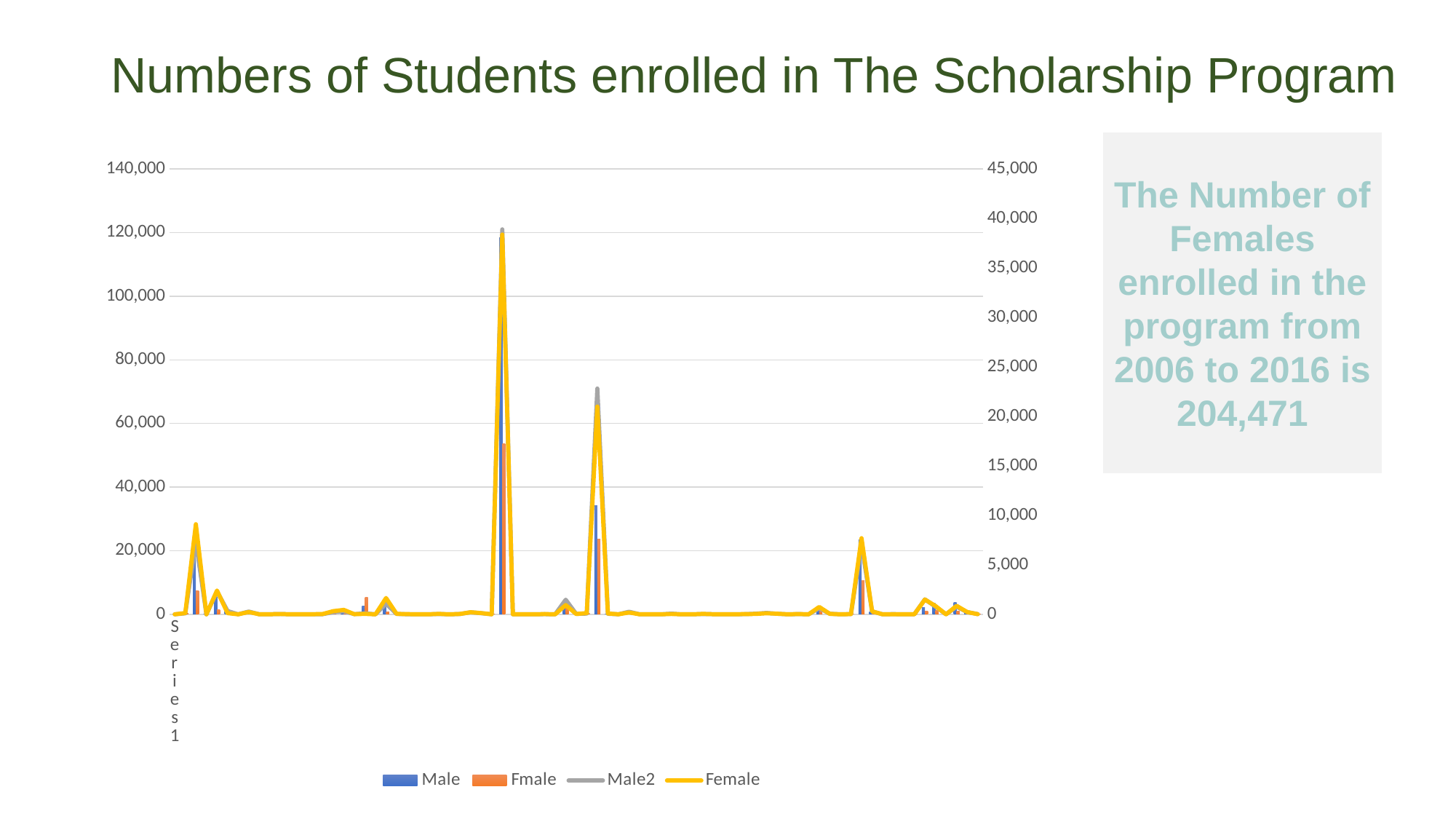

# Numbers of Students enrolled in The Scholarship Program
The Number of Females enrolled in the program from 2006 to 2016 is 204,471

### Chart

| Category | Male | Fmale | Male2 | Female |
|---|---|---|---|---|
|  | None | 1.0 | 0.0 | 0.0 |
|  | 392.0 | 278.0 | 96.0 | 121.95 |
|  | 20041.0 | 7485.0 | 7357.5 | 9100.8 |
|  | 1.0 | None | 0.0 | 0.0 |
|  | 5582.0 | 1429.0 | 2323.35 | 2403.4500000000003 |
|  | 1056.0 | 1052.0 | 332.55 | 113.85000000000001 |
|  | 2.0 | 1.0 | 0.0 | 0.0 |
|  | 609.0 | 986.0 | 276.75 | 227.70000000000002 |
|  | 1.0 | 8.0 | 3.6 | 3.6 |
|  | 10.0 | 10.0 | 4.5 | 4.95 |
|  | 173.0 | 91.0 | 32.85 | 26.55 |
|  | None | 4.0 | 0.0 | 0.0 |
|  | 8.0 | 53.0 | 3.6 | 0.0 |
|  | 9.0 | 14.0 | 3.15 | 5.4 |
|  | 155.0 | 87.0 | 9.9 | 27.45 |
|  | 498.0 | 111.0 | 216.45000000000002 | 319.95 |
|  | 1525.0 | 341.0 | 312.3 | 444.6 |
|  | 7.0 | 8.0 | 14.4 | 10.8 |
|  | 2644.0 | 5437.0 | 96.75 | 40.050000000000004 |
|  | 2.0 | None | 0.0 | 0.0 |
|  | 2511.0 | 847.0 | 1073.25 | 1643.8500000000001 |
|  | 295.0 | 97.0 | 36.45 | 39.15 |
|  | 31.0 | 78.0 | 8.1 | 18.0 |
|  | None | 3.0 | 0.0 | 0.0 |
|  | 2.0 | 12.0 | 0.9 | 0.9 |
|  | 85.0 | 112.0 | 30.150000000000002 | 39.6 |
|  | None | 1.0 | 0.0 | 0.0 |
|  | 392.0 | 140.0 | 26.55 | 37.35 |
|  | 796.0 | 271.0 | 204.75 | 207.45000000000002 |
|  | 439.0 | 210.0 | 111.60000000000001 | 122.85000000000001 |
|  | 11.0 | 20.0 | 2.7 | 0.0 |
|  | 118406.0 | 53711.0 | 38899.35 | 38379.6 |
|  | None | 16.0 | 0.45 | 0.0 |
|  | 1.0 | None | 0.0 | 0.0 |
|  | None | 1.0 | 0.0 | 0.0 |
|  | 87.0 | 1.0 | 15.3 | 22.5 |
|  | None | 1.0 | 0.0 | 0.0 |
|  | 2347.0 | 2299.0 | 1470.15 | 933.75 |
|  | 110.0 | 140.0 | 39.6 | 30.6 |
|  | 306.0 | 202.0 | 71.55 | 125.10000000000001 |
|  | 34115.0 | 23629.0 | 22815.0 | 20998.350000000002 |
|  | 107.0 | 45.0 | 55.800000000000004 | 80.55 |
|  | None | 9.0 | 1.8 | 2.7 |
|  | 919.0 | 492.0 | 258.75 | 179.55 |
|  | None | 1.0 | 0.45 | 0.0 |
|  | 14.0 | 11.0 | 7.65 | 8.55 |
|  | None | 1.0 | 0.0 | 0.0 |
|  | 159.0 | 195.0 | 67.05 | 31.95 |
|  | None | 1.0 | 0.0 | 0.0 |
|  | 30.0 | 49.0 | 1.35 | 0.0 |
|  | 63.0 | 20.0 | 29.7 | 40.050000000000004 |
|  | 41.0 | 42.0 | 9.450000000000001 | 5.8500000000000005 |
|  | 1.0 | None | 0.0 | 0.0 |
|  | 49.0 | 17.0 | 6.3 | 4.95 |
|  | 87.0 | 17.0 | 15.75 | 21.6 |
|  | 94.0 | 146.0 | 63.45 | 36.9 |
|  | 132.0 | 71.0 | 135.0 | 102.60000000000001 |
|  | 234.0 | 152.0 | 53.1 | 56.7 |
|  | 3.0 | None | 0.0 | 1.8 |
|  | 76.0 | 58.0 | 18.45 | 22.5 |
|  | 3.0 | None | 1.8 | 2.7 |
|  | 1868.0 | 960.0 | 629.5500000000001 | 746.5500000000001 |
|  | 85.0 | 95.0 | 52.65 | 47.7 |
|  | None | 1.0 | 0.45 | 0.0 |
|  | 30.0 | 42.0 | 25.2 | 21.6 |
|  | 23415.0 | 10533.0 | 7071.75 | 7692.75 |
|  | 861.0 | 270.0 | 293.85 | 297.0 |
|  | None | 7.0 | 0.0 | 0.0 |
|  | 122.0 | 194.0 | 21.6 | 12.15 |
|  | 1.0 | 17.0 | 0.0 | 0.0 |
|  | 22.0 | 13.0 | 4.95 | 2.7 |
|  | 2135.0 | 912.0 | 1505.7 | 1490.4 |
|  | 3490.0 | 1177.0 | 779.4 | 840.6 |
|  | None | 4.0 | 0.45 | 0.0 |
|  | 3739.0 | 1089.0 | 758.7 | 857.7 |
|  | 580.0 | 342.0 | 228.15 | 228.6 |
|  | 22.0 | 2.0 | 21.6 | 12.6 |